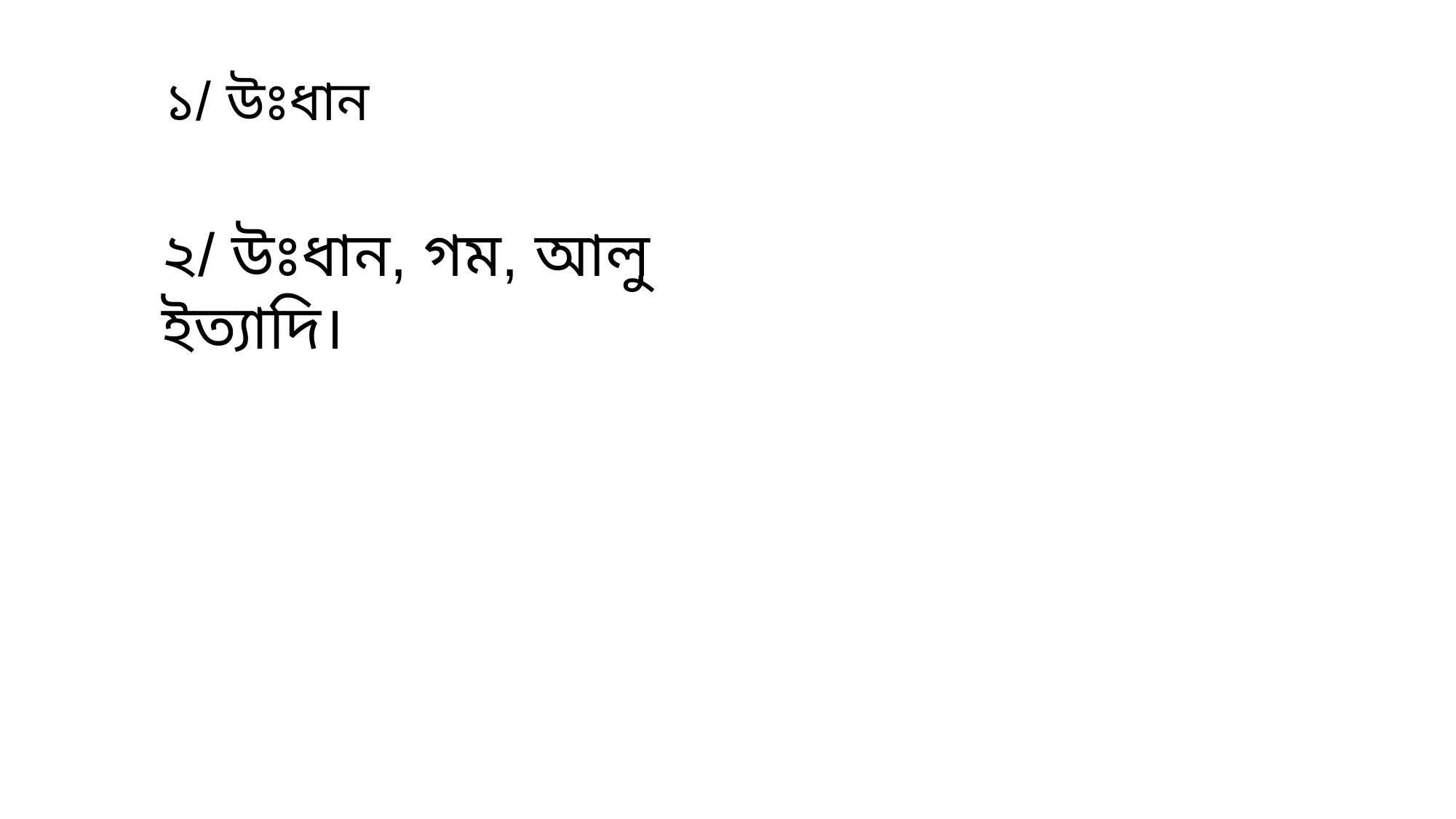

১/ উঃধান
২/ উঃধান, গম, আলু ইত্যাদি।